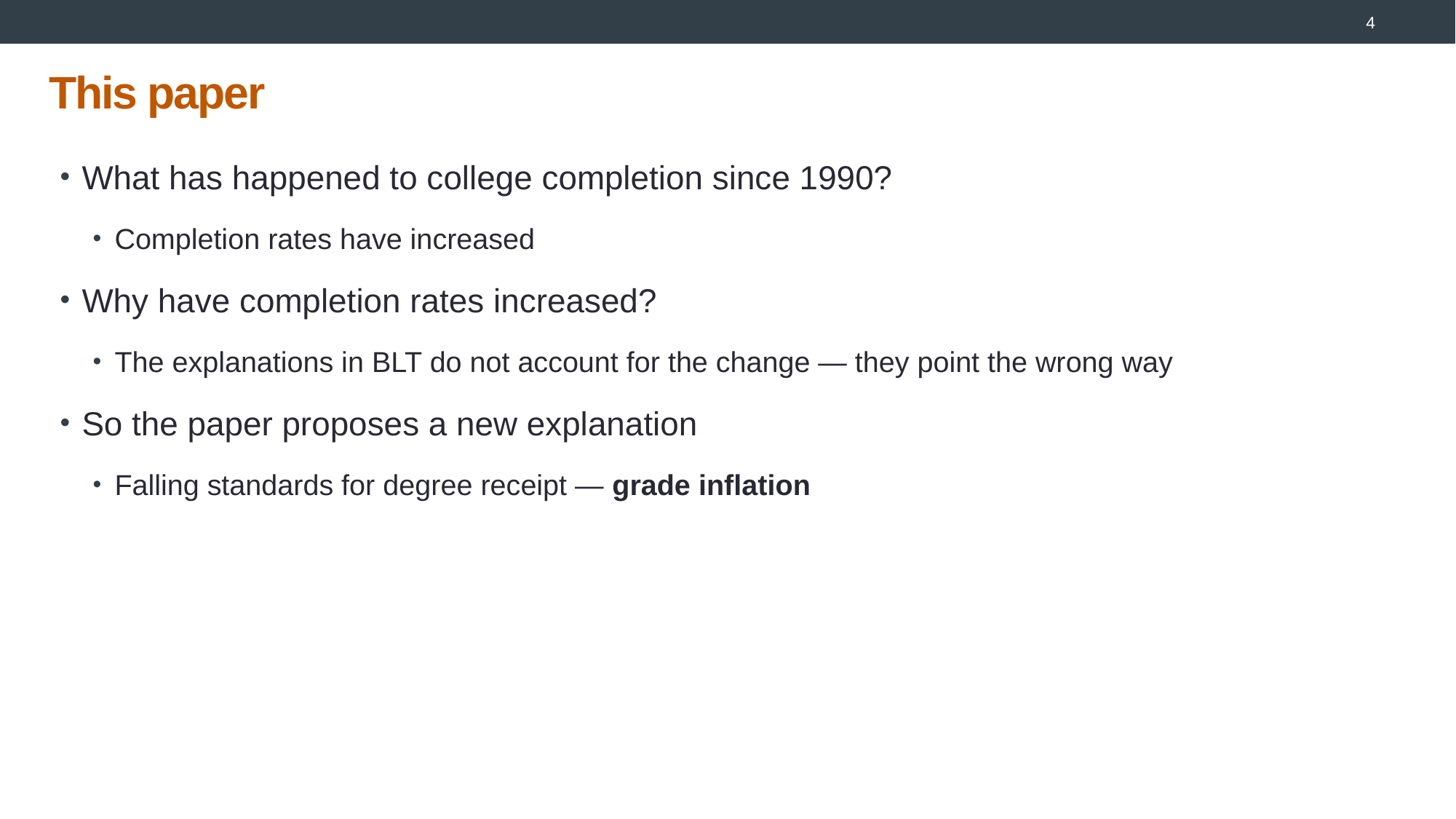

4
# This paper
What has happened to college completion since 1990?
Completion rates have increased
Why have completion rates increased?
The explanations in BLT do not account for the change — they point the wrong way
So the paper proposes a new explanation
Falling standards for degree receipt — grade inflation